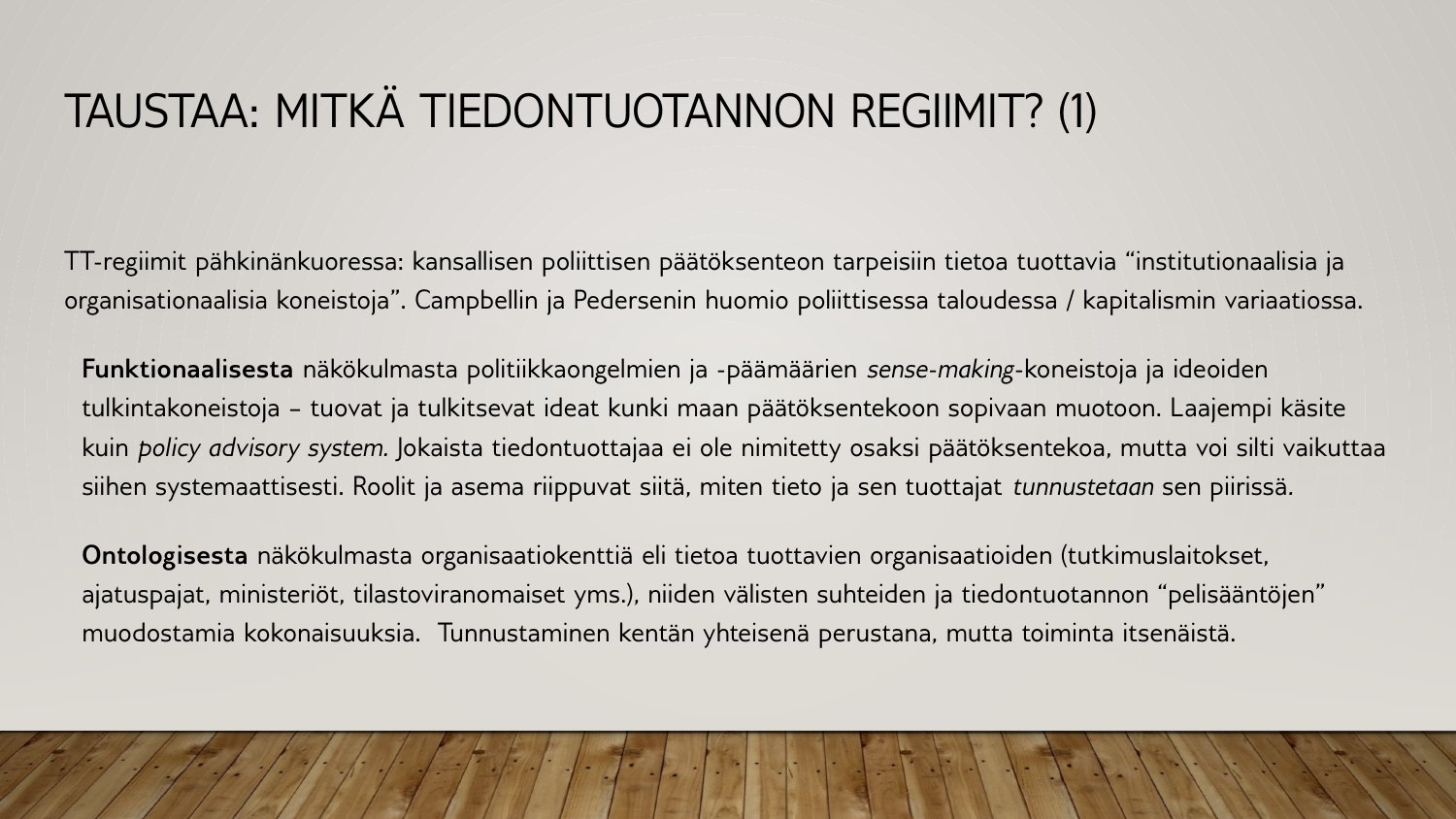

# Taustaa: Mitkä tiedontuotannon regiimit? (1)
TT-regiimit pähkinänkuoressa: kansallisen poliittisen päätöksenteon tarpeisiin tietoa tuottavia “institutionaalisia ja organisationaalisia koneistoja”. Campbellin ja Pedersenin huomio poliittisessa taloudessa / kapitalismin variaatiossa.
Funktionaalisesta näkökulmasta politiikkaongelmien ja -päämäärien sense-making-koneistoja ja ideoiden tulkintakoneistoja – tuovat ja tulkitsevat ideat kunki maan päätöksentekoon sopivaan muotoon. Laajempi käsite kuin policy advisory system. Jokaista tiedontuottajaa ei ole nimitetty osaksi päätöksentekoa, mutta voi silti vaikuttaa siihen systemaattisesti. Roolit ja asema riippuvat siitä, miten tieto ja sen tuottajat tunnustetaan sen piirissä.
Ontologisesta näkökulmasta organisaatiokenttiä eli tietoa tuottavien organisaatioiden (tutkimuslaitokset, ajatuspajat, ministeriöt, tilastoviranomaiset yms.), niiden välisten suhteiden ja tiedontuotannon “pelisääntöjen” muodostamia kokonaisuuksia.  Tunnustaminen kentän yhteisenä perustana, mutta toiminta itsenäistä.